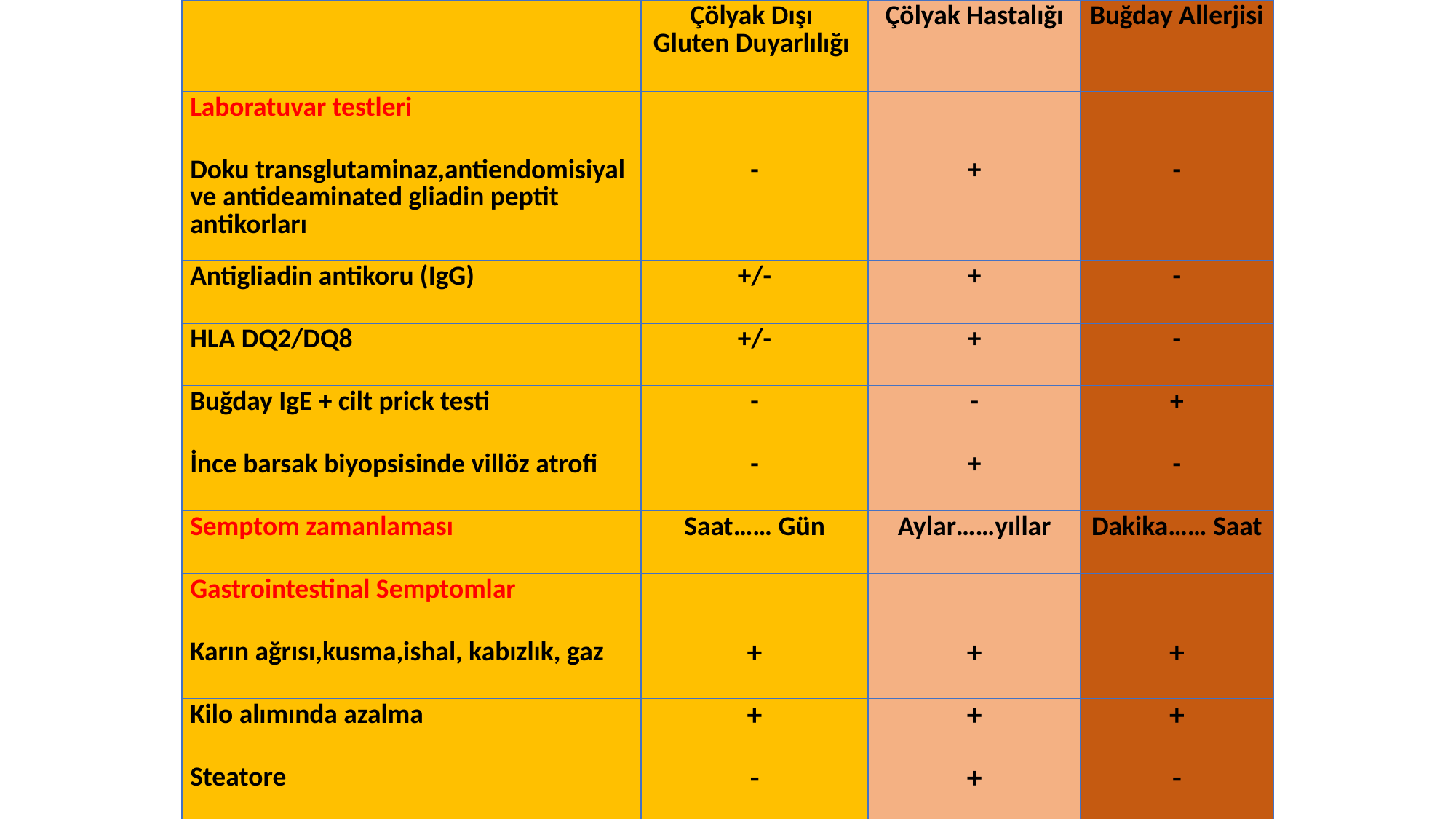

|  | Çölyak Dışı Gluten Duyarlılığı | Çölyak Hastalığı | Buğday Allerjisi |
| --- | --- | --- | --- |
| Laboratuvar testleri |  |  |  |
| Doku transglutaminaz,antiendomisiyal ve antideaminated gliadin peptit antikorları | - | + | - |
| Antigliadin antikoru (IgG) | +/- | + | - |
| HLA DQ2/DQ8 | +/- | + | - |
| Buğday IgE + cilt prick testi | - | - | + |
| İnce barsak biyopsisinde villöz atrofi | - | + | - |
| Semptom zamanlaması | Saat…… Gün | Aylar……yıllar | Dakika…… Saat |
| Gastrointestinal Semptomlar |  |  |  |
| Karın ağrısı,kusma,ishal, kabızlık, gaz | + | + | + |
| Kilo alımında azalma | + | + | + |
| Steatore | - | + | - |